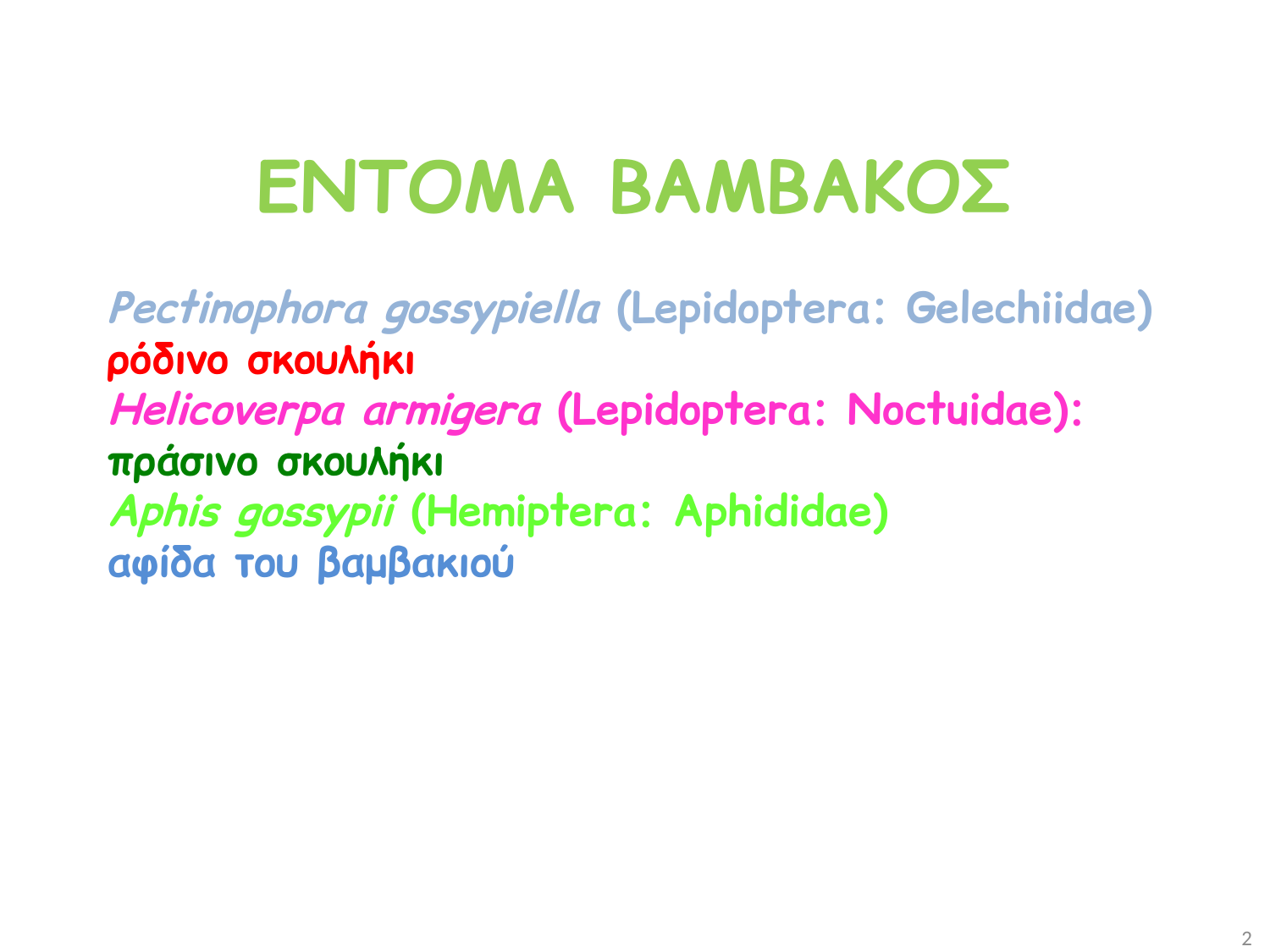

ΕΝΤΟΜΑ ΒΑΜΒΑΚΟΣ
Pectinophora gossypiella (Lepidoptera: Gelechiidae) ρόδινο σκουλήκι
Helicoverpa armigera (Lepidoptera: Noctuidae): πράσινο σκουλήκι
Aphis gossypii (Hemiptera: Aphididae)
αφίδα του βαμβακιού
2